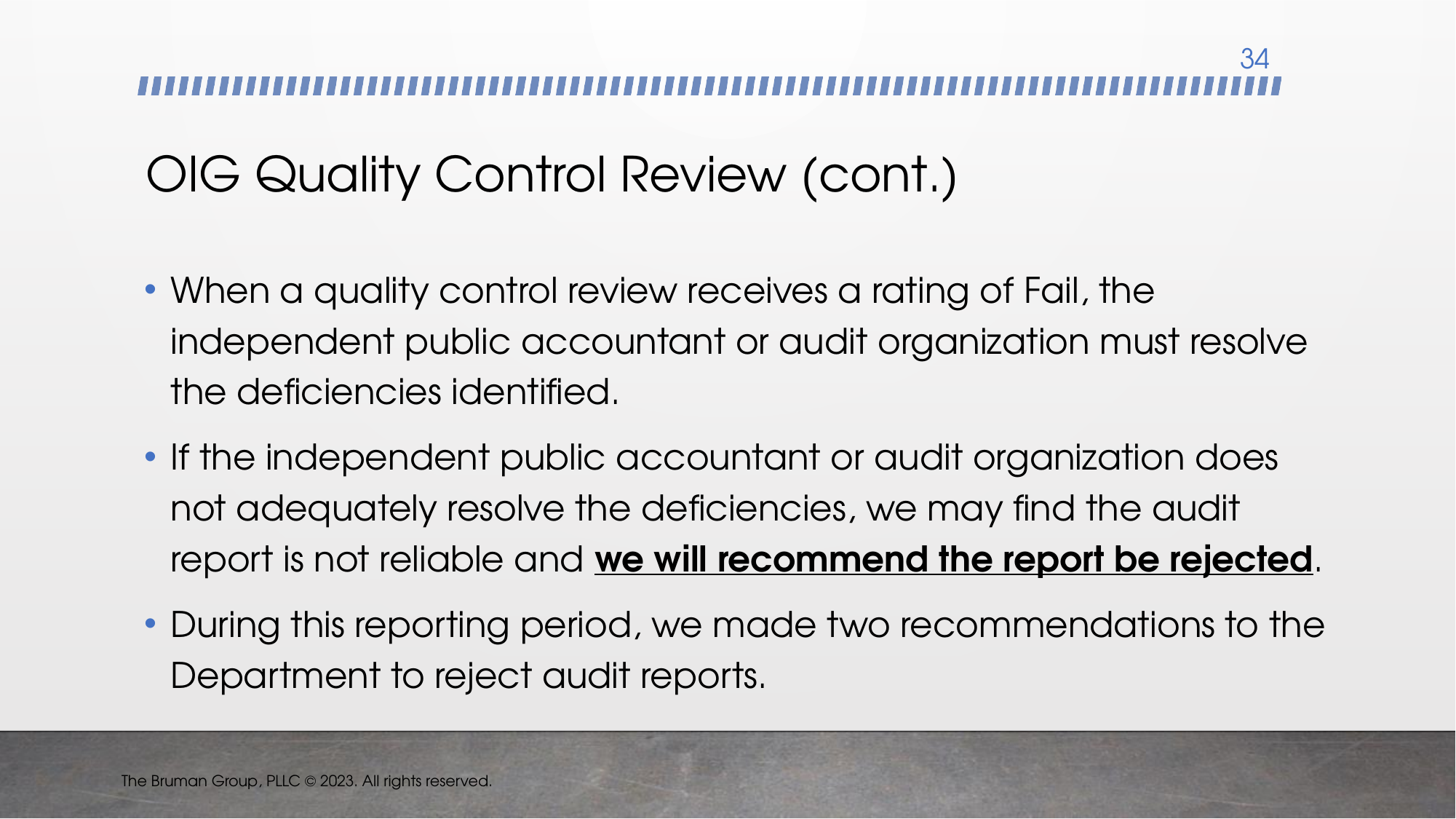

34
# OIG Quality Control Review (cont.)
When a quality control review receives a rating of Fail, the independent public accountant or audit organization must resolve the deficiencies identified.
If the independent public accountant or audit organization does not adequately resolve the deficiencies, we may find the audit report is not reliable and we will recommend the report be rejected.
During this reporting period, we made two recommendations to the Department to reject audit reports.
The Bruman Group, PLLC © 2023. All rights reserved.